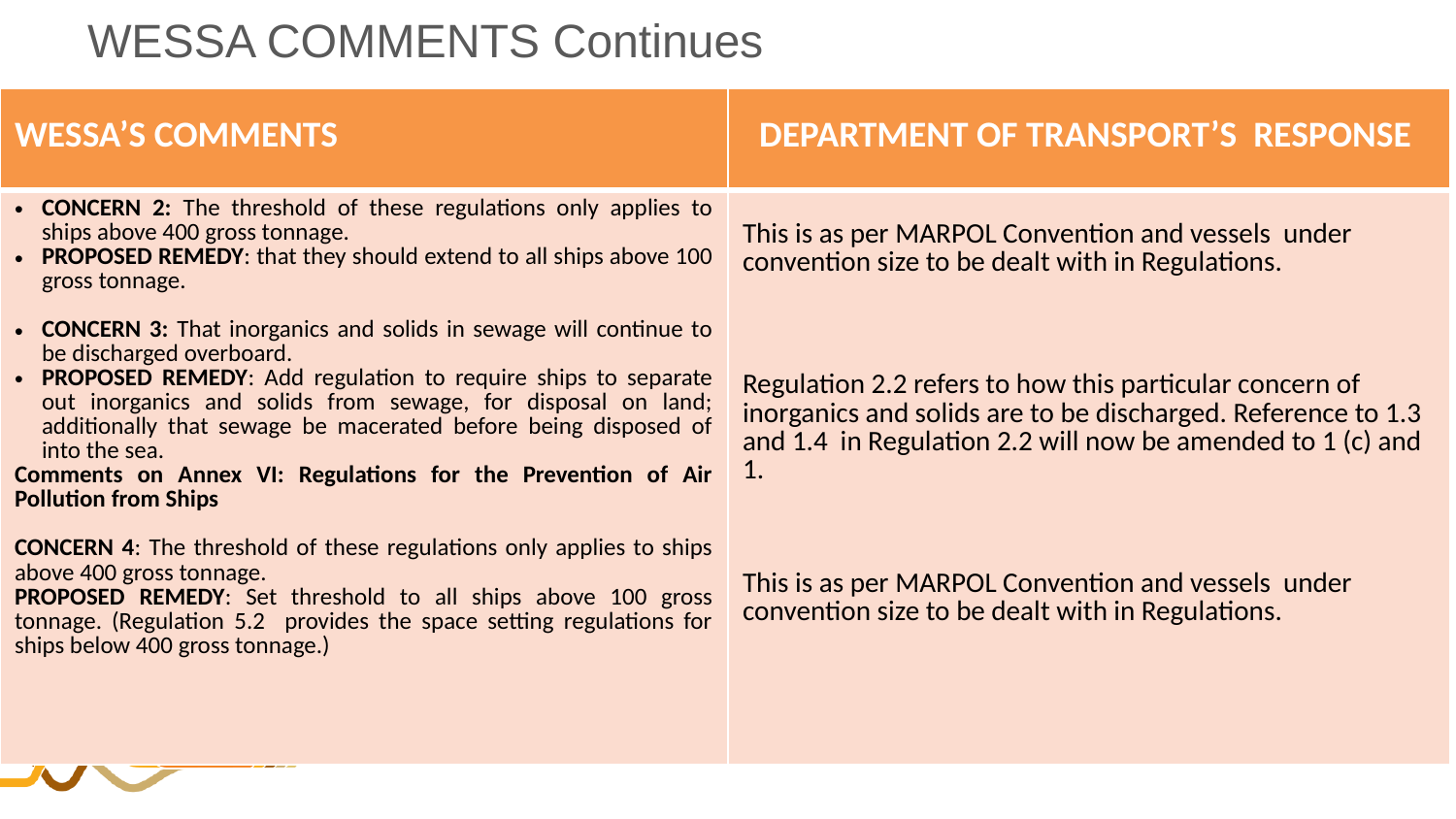

# WESSA COMMENTS Continues
| WESSA’S COMMENTS | DEPARTMENT OF TRANSPORT’S RESPONSE |
| --- | --- |
| CONCERN 2: The threshold of these regulations only applies to ships above 400 gross tonnage. PROPOSED REMEDY: that they should extend to all ships above 100 gross tonnage. CONCERN 3: That inorganics and solids in sewage will continue to be discharged overboard. PROPOSED REMEDY: Add regulation to require ships to separate out inorganics and solids from sewage, for disposal on land; additionally that sewage be macerated before being disposed of into the sea. Comments on Annex VI: Regulations for the Prevention of Air Pollution from Ships CONCERN 4: The threshold of these regulations only applies to ships above 400 gross tonnage. PROPOSED REMEDY: Set threshold to all ships above 100 gross tonnage. (Regulation 5.2 provides the space setting regulations for ships below 400 gross tonnage.) | This is as per MARPOL Convention and vessels under convention size to be dealt with in Regulations. Regulation 2.2 refers to how this particular concern of inorganics and solids are to be discharged. Reference to 1.3 and 1.4 in Regulation 2.2 will now be amended to 1 (c) and 1. This is as per MARPOL Convention and vessels under convention size to be dealt with in Regulations. |